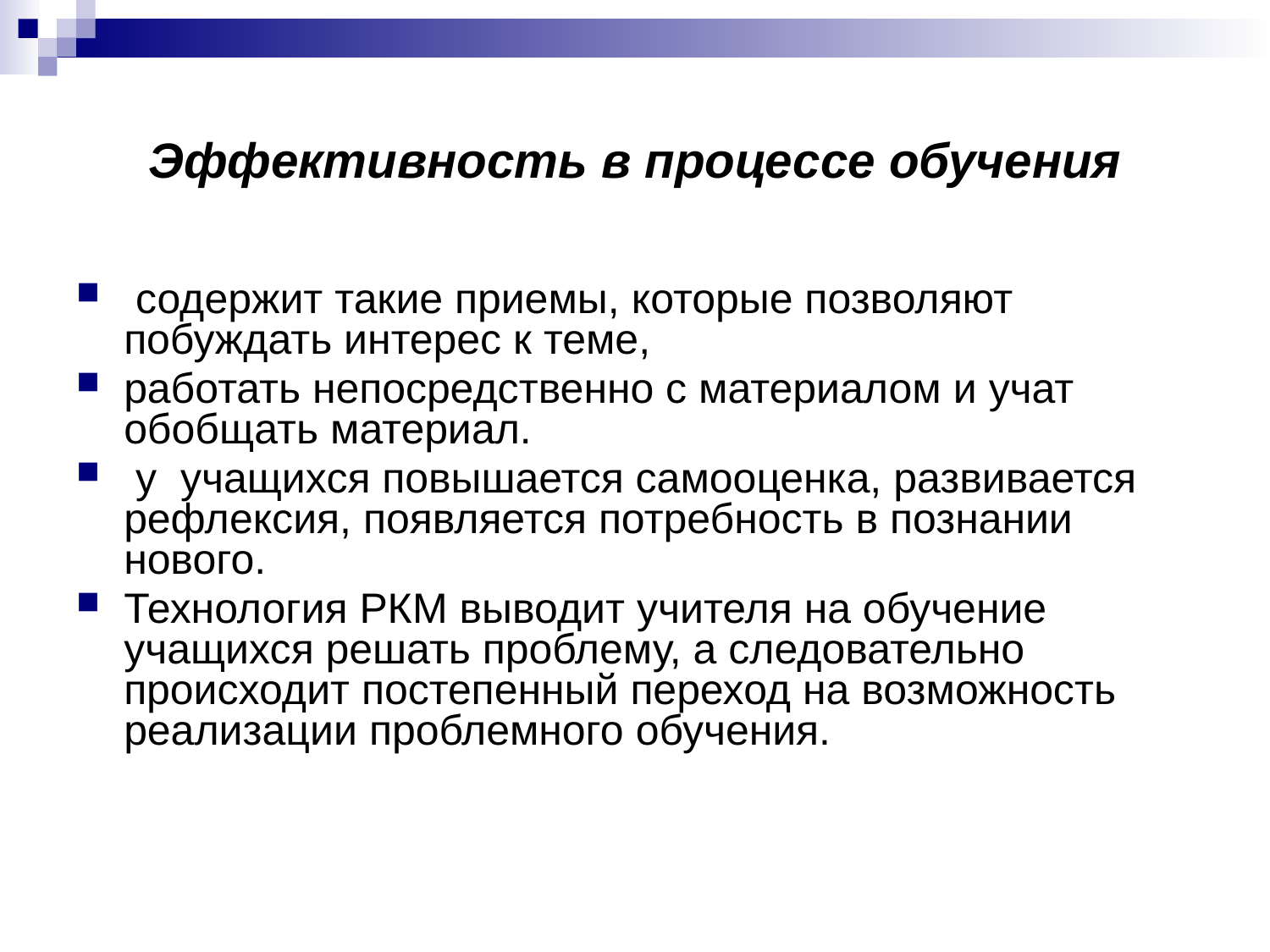

# Эффективность в процессе обучения
 содержит такие приемы, которые позволяют побуждать интерес к теме,
работать непосредственно с материалом и учат обобщать материал.
 у  учащихся повышается самооценка, развивается рефлексия, появляется потребность в познании нового.
Технология РКМ выводит учителя на обучение учащихся решать проблему, а следовательно происходит постепенный переход на возможность реализации проблемного обучения.